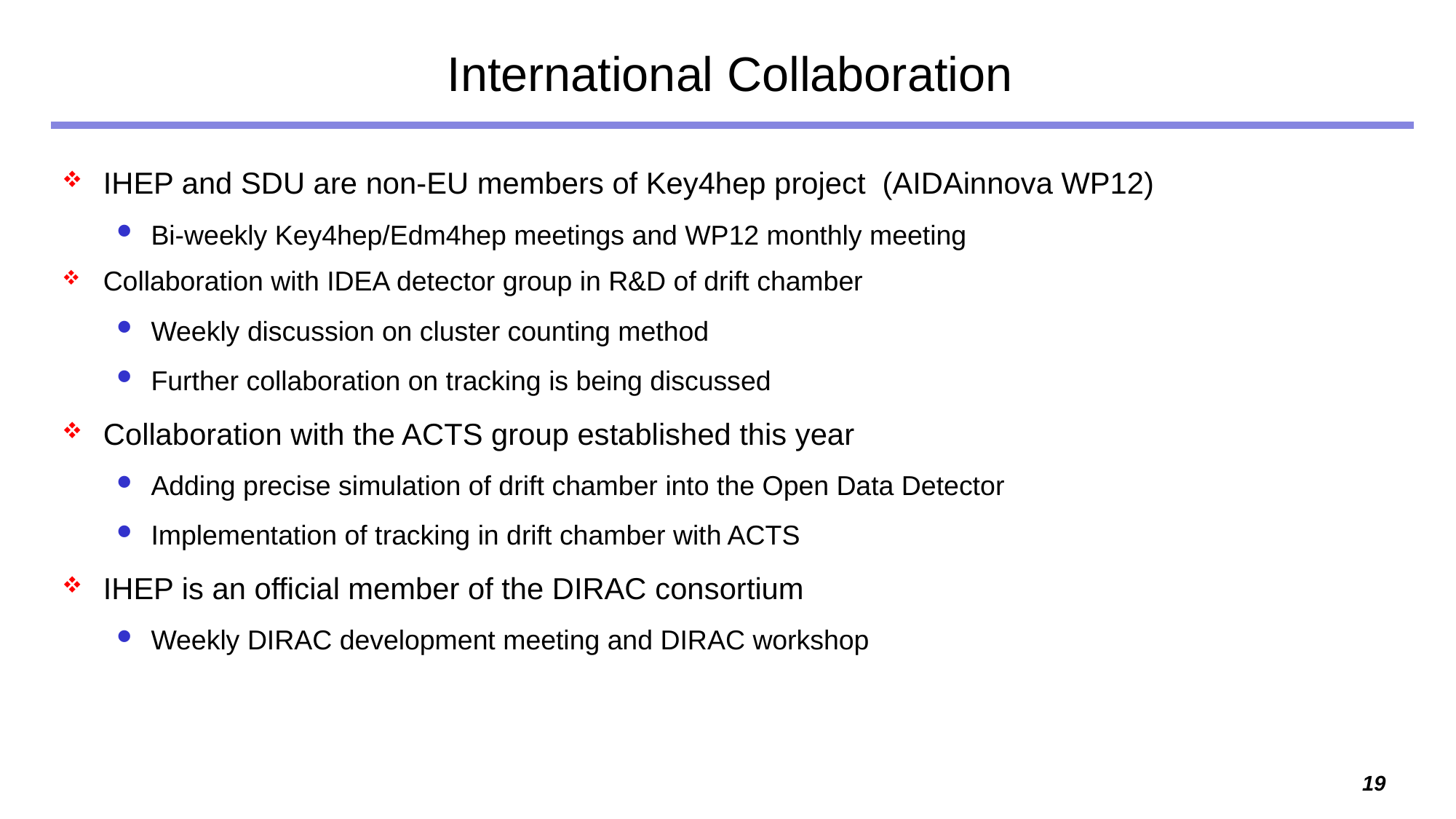

# International Collaboration
IHEP and SDU are non-EU members of Key4hep project  (AIDAinnova WP12)
Bi-weekly Key4hep/Edm4hep meetings and WP12 monthly meeting
Collaboration with IDEA detector group in R&D of drift chamber
Weekly discussion on cluster counting method
Further collaboration on tracking is being discussed
Collaboration with the ACTS group established this year
Adding precise simulation of drift chamber into the Open Data Detector
Implementation of tracking in drift chamber with ACTS
IHEP is an official member of the DIRAC consortium
Weekly DIRAC development meeting and DIRAC workshop

19